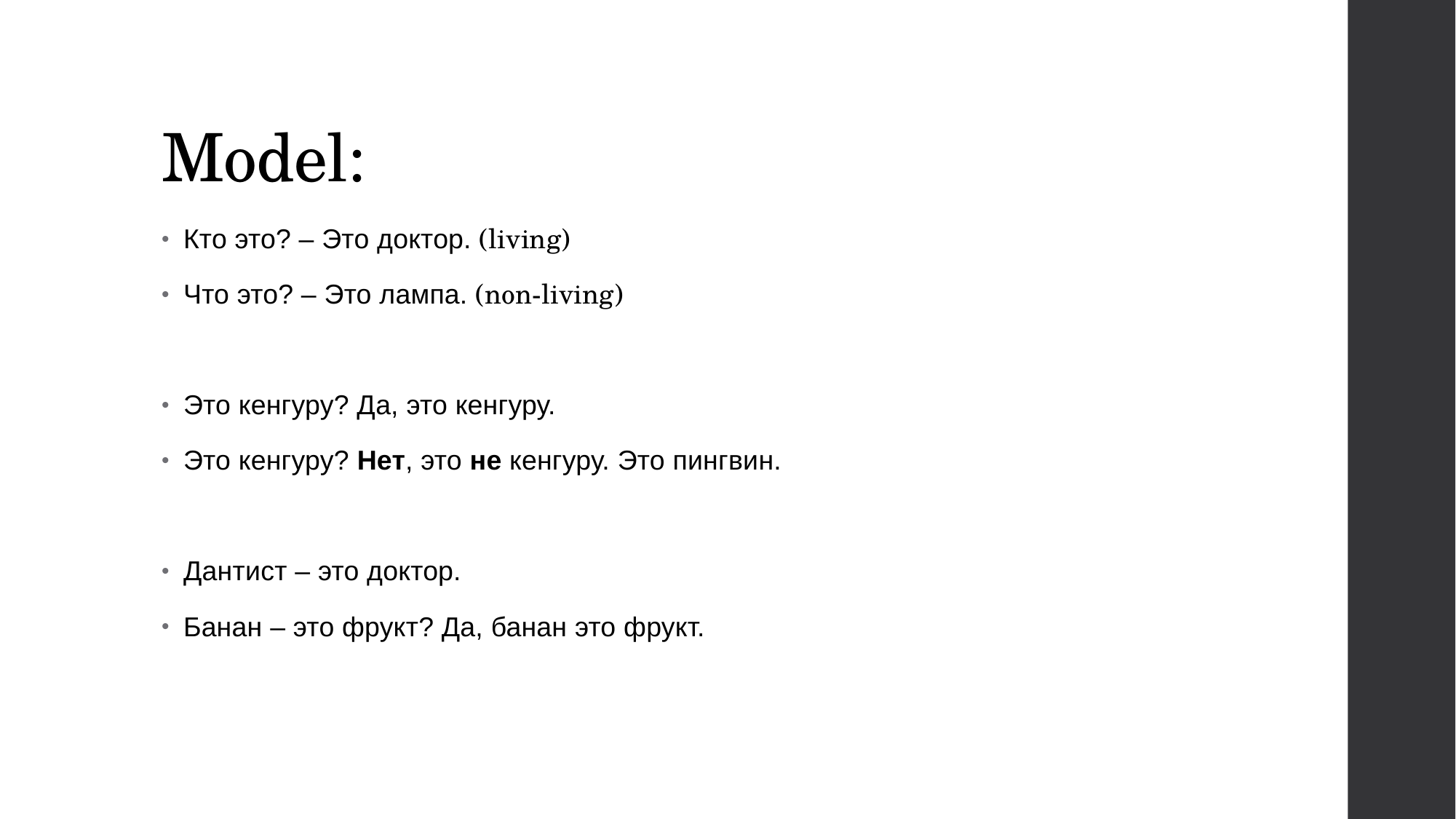

# Model:
Кто это? – Это доктор. (living)
Что это? – Это лампа. (non-living)

Это кенгуру? Да, это кенгуру.
Это кенгуру? Нет, это не кенгуру. Это пингвин.

Дантист – это доктор.
Банан – это фрукт? Да, банан это фрукт.